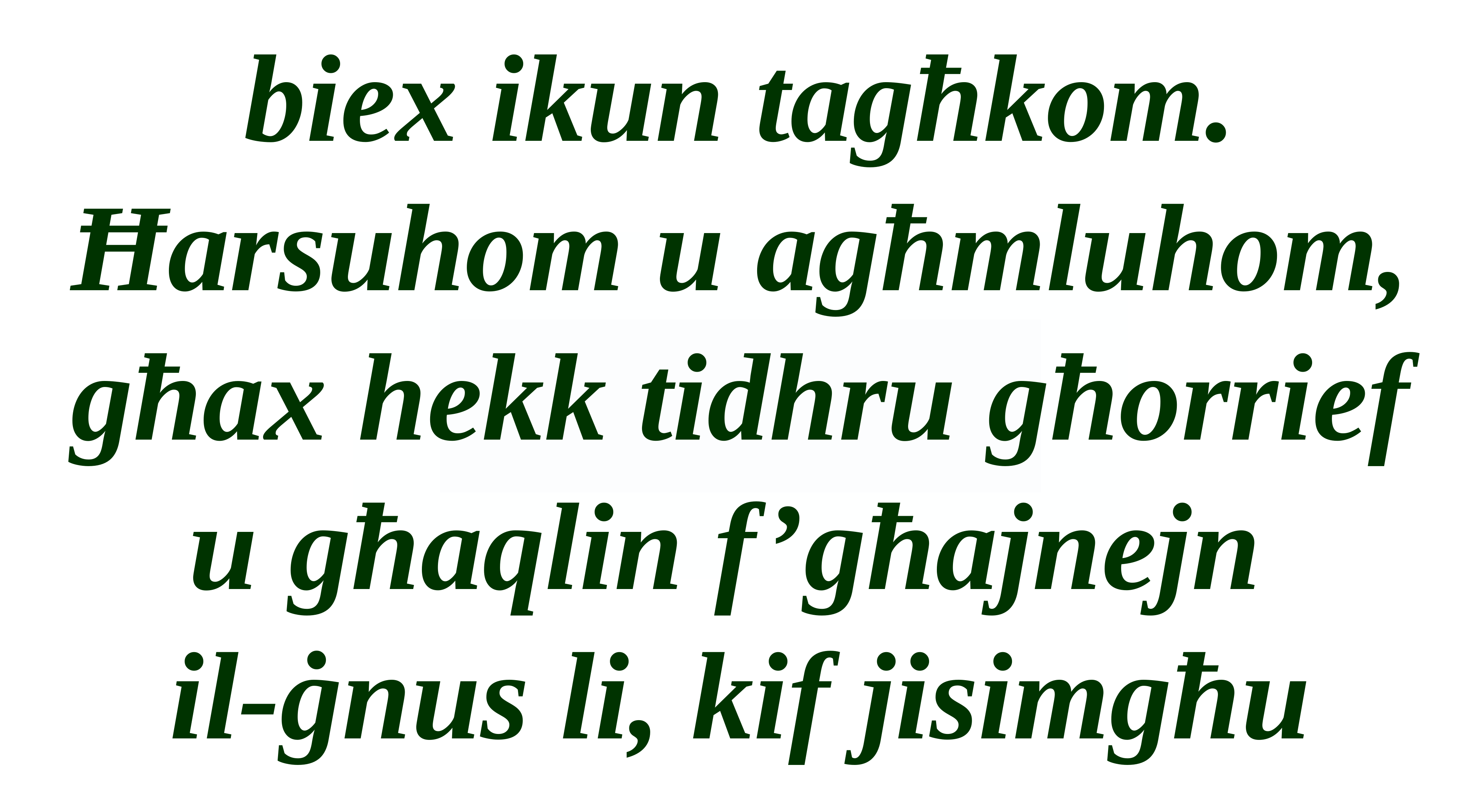

biex ikun tagħkom. Ħarsuhom u agħmluhom, għax hekk tidhru għorrief u għaqlin f’għajnejn
il-ġnus li, kif jisimgħu